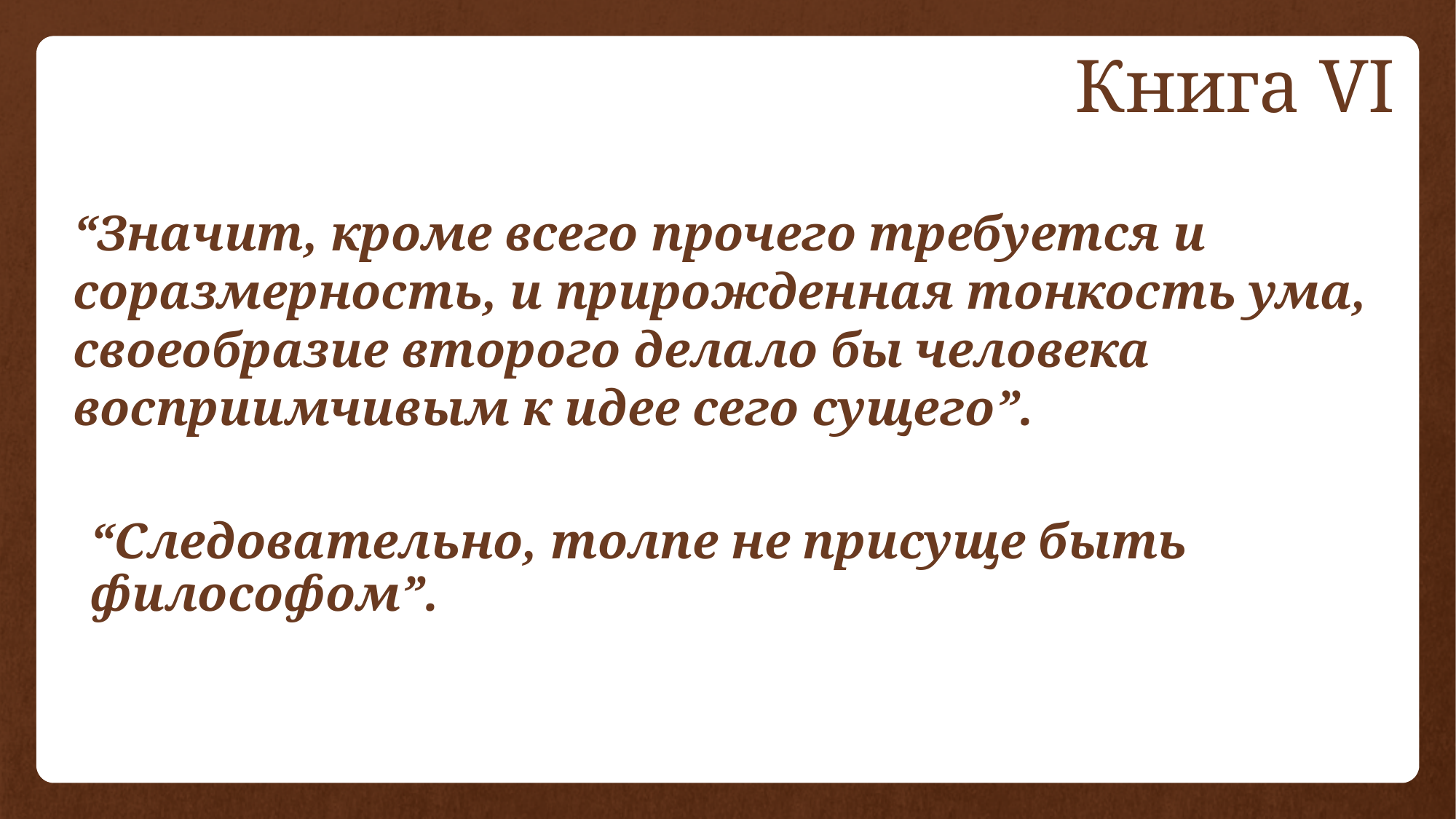

Книга VI
# “Значит, кроме всего прочего требуется и соразмерность, и прирожденная тонкость ума, своеобразие второго делало бы человека восприимчивым к идее сего сущего”.
“Следовательно, толпе не присуще быть философом”.